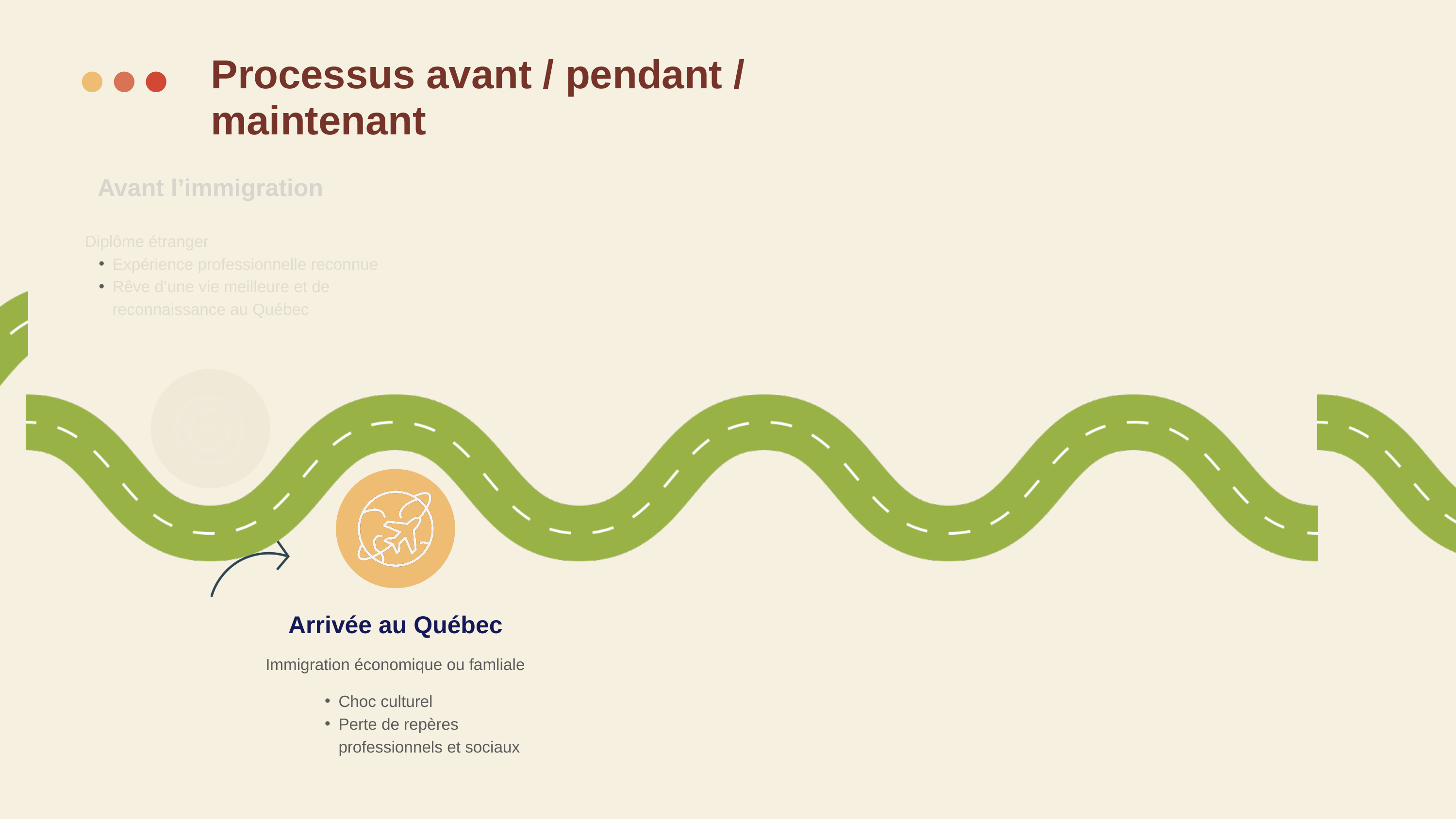

Processus avant / pendant / maintenant

Avant l’immigration
Diplôme étranger
Expérience professionnelle reconnue
Rêve d’une vie meilleure et de reconnaissance au Québec

Arrivée au Québec
Immigration économique ou famliale
Choc culturel
Perte de repères professionnels et sociaux